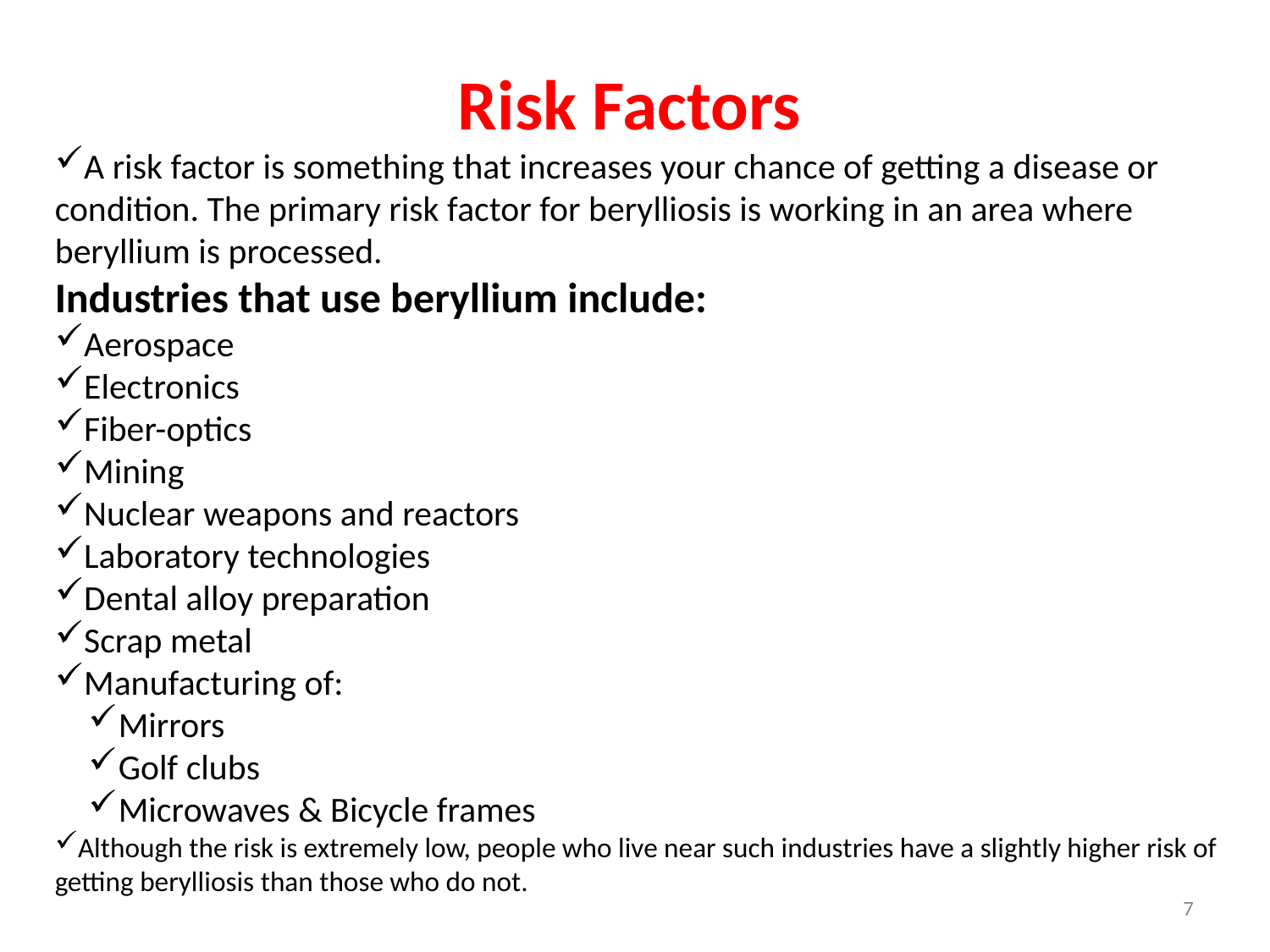

Risk Factors
A risk factor is something that increases your chance of getting a disease or condition. The primary risk factor for berylliosis is working in an area where beryllium is processed.
Industries that use beryllium include:
Aerospace
Electronics
Fiber-optics
Mining
Nuclear weapons and reactors
Laboratory technologies
Dental alloy preparation
Scrap metal
Manufacturing of:
Mirrors
Golf clubs
Microwaves & Bicycle frames
Although the risk is extremely low, people who live near such industries have a slightly higher risk of getting berylliosis than those who do not.
7